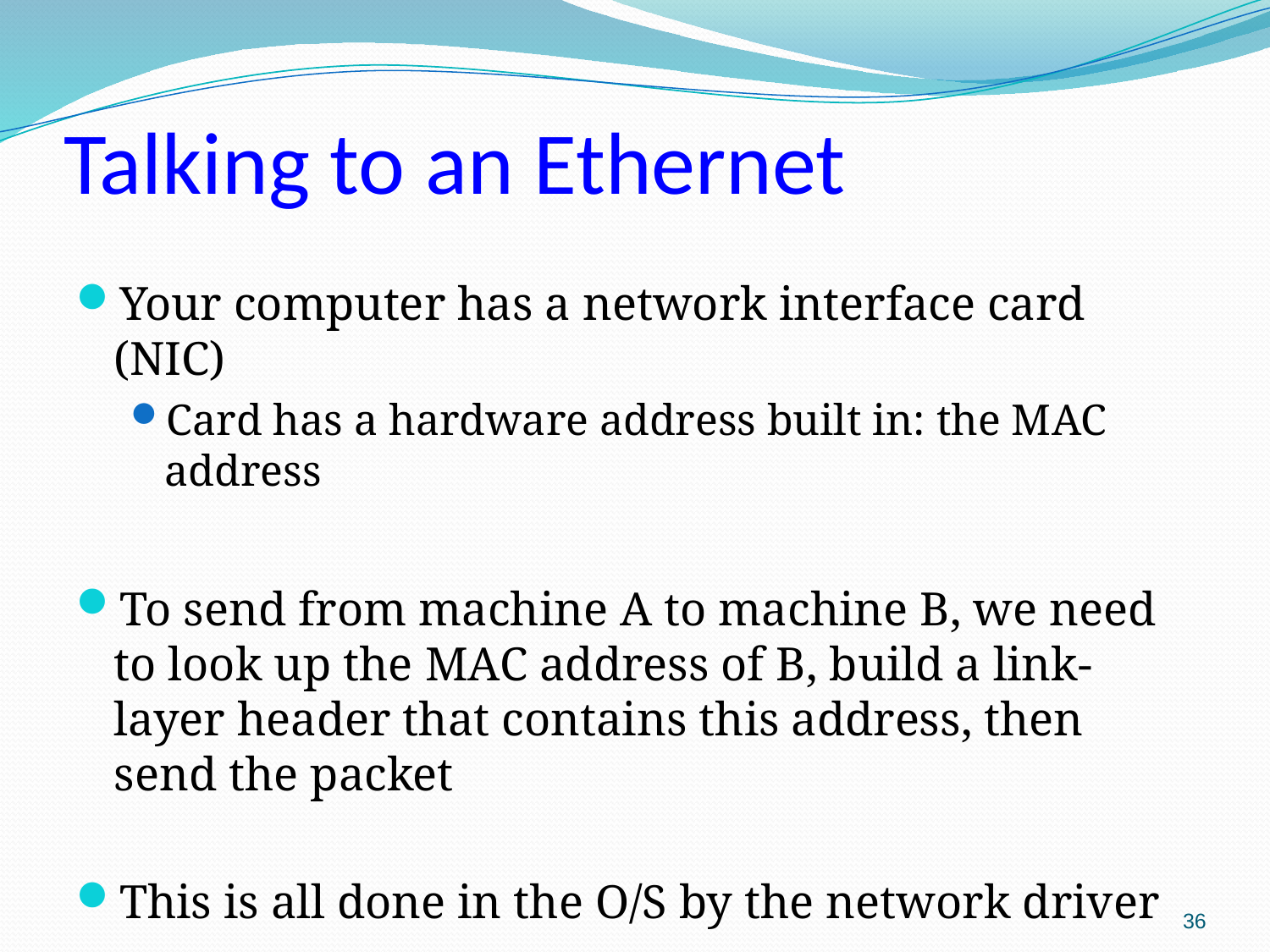

# Talking to an Ethernet
Your computer has a network interface card (NIC)
Card has a hardware address built in: the MAC address

To send from machine A to machine B, we need to look up the MAC address of B, build a link-layer header that contains this address, then send the packet

This is all done in the O/S by the network driver
36